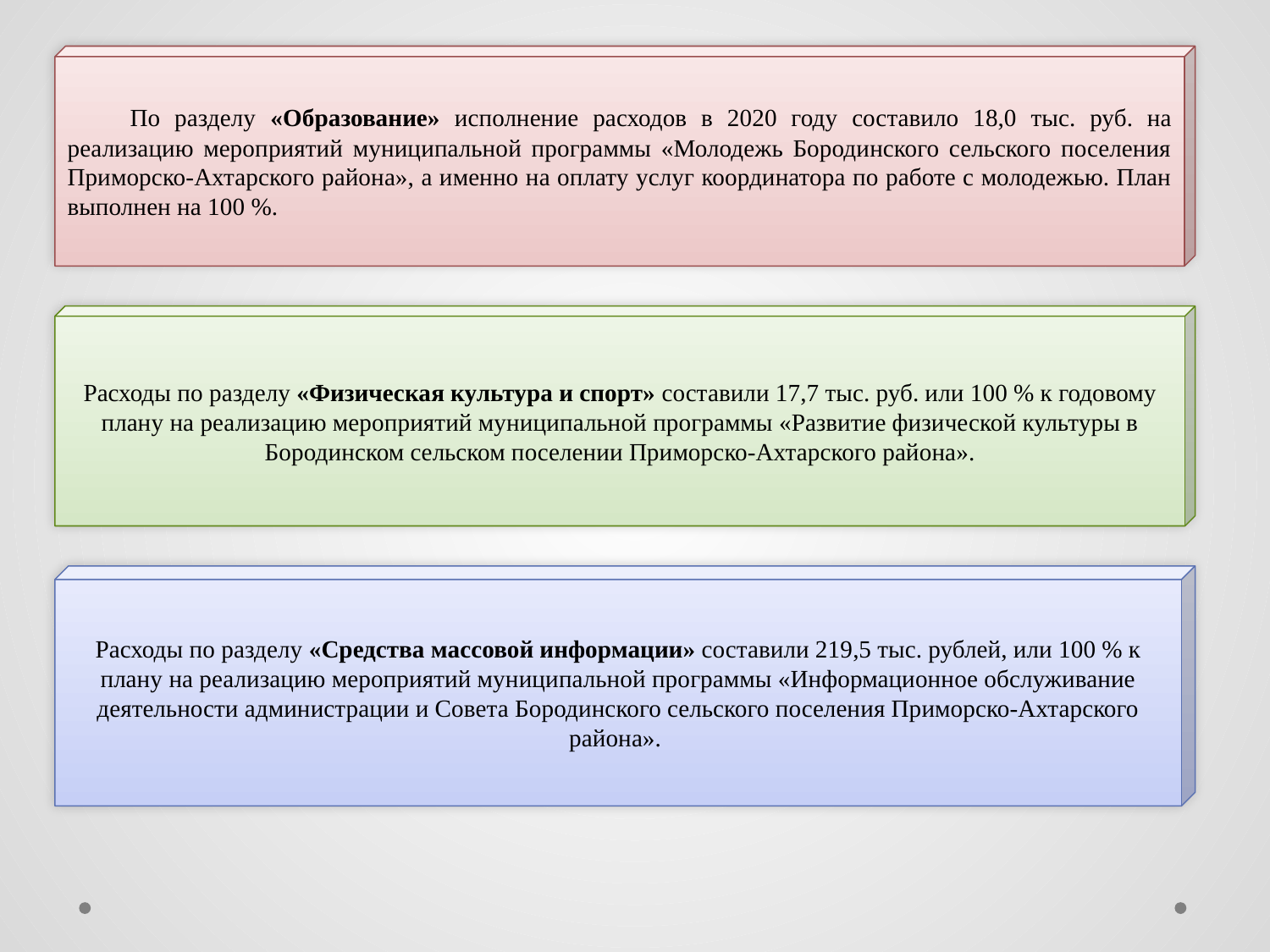

По разделу «Образование» исполнение расходов в 2020 году составило 18,0 тыс. руб. на реализацию мероприятий муниципальной программы «Молодежь Бородинского сельского поселения Приморско-Ахтарского района», а именно на оплату услуг координатора по работе с молодежью. План выполнен на 100 %.
Расходы по разделу «Физическая культура и спорт» составили 17,7 тыс. руб. или 100 % к годовому плану на реализацию мероприятий муниципальной программы «Развитие физической культуры в Бородинском сельском поселении Приморско-Ахтарского района».
Расходы по разделу «Средства массовой информации» составили 219,5 тыс. рублей, или 100 % к плану на реализацию мероприятий муниципальной программы «Информационное обслуживание деятельности администрации и Совета Бородинского сельского поселения Приморско-Ахтарского района».